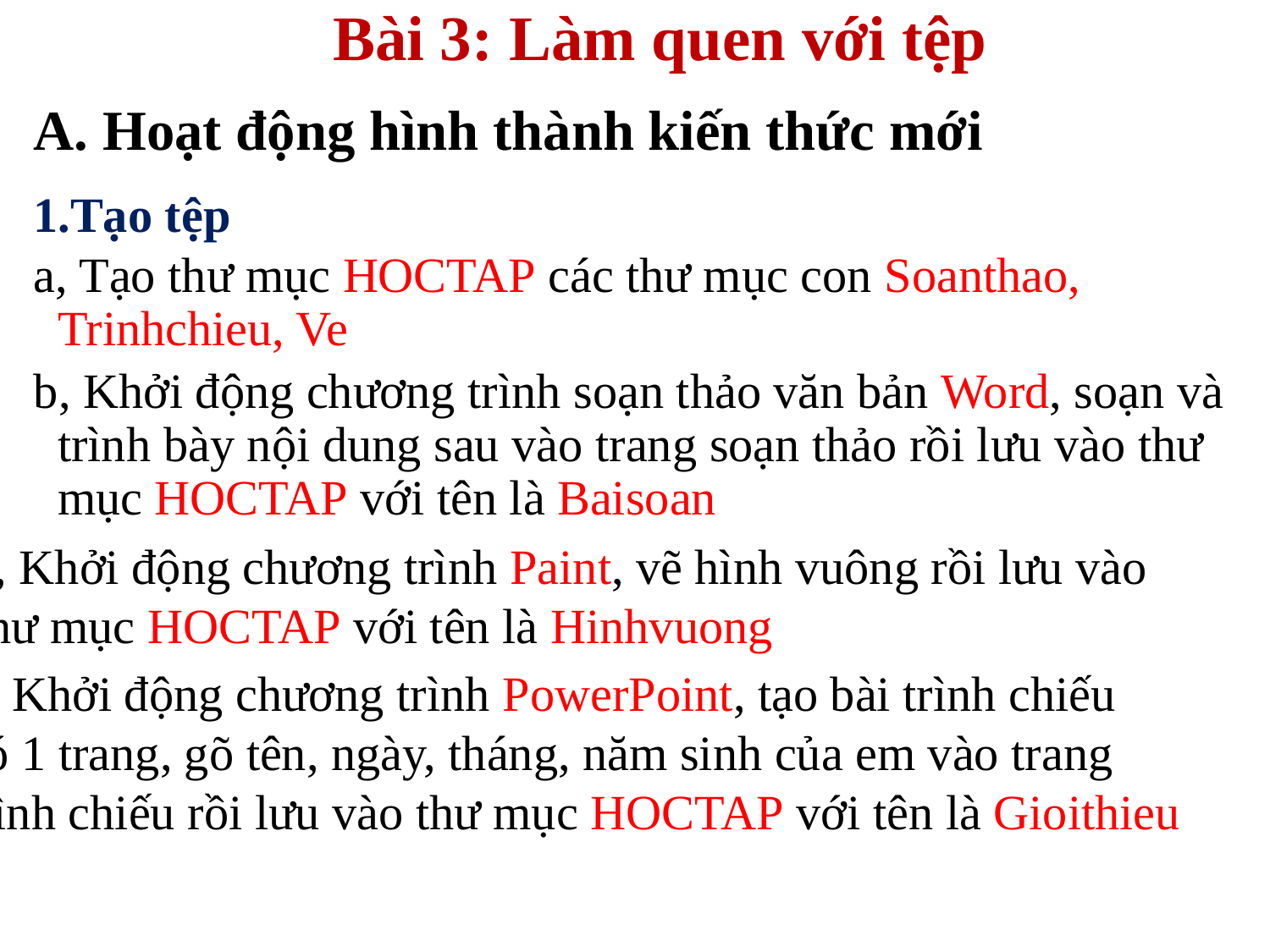

Bài 3: Làm quen với tệp
# A. Hoạt động hình thành kiến thức mới
1.Tạo tệp
a, Tạo thư mục HOCTAP các thư mục con Soanthao, Trinhchieu, Ve
b, Khởi động chương trình soạn thảo văn bản Word, soạn và trình bày nội dung sau vào trang soạn thảo rồi lưu vào thư mục HOCTAP với tên là Baisoan
c, Khởi động chương trình Paint, vẽ hình vuông rồi lưu vào
thư mục HOCTAP với tên là Hinhvuong
d, Khởi động chương trình PowerPoint, tạo bài trình chiếu
có 1 trang, gõ tên, ngày, tháng, năm sinh của em vào trang
trình chiếu rồi lưu vào thư mục HOCTAP với tên là Gioithieu